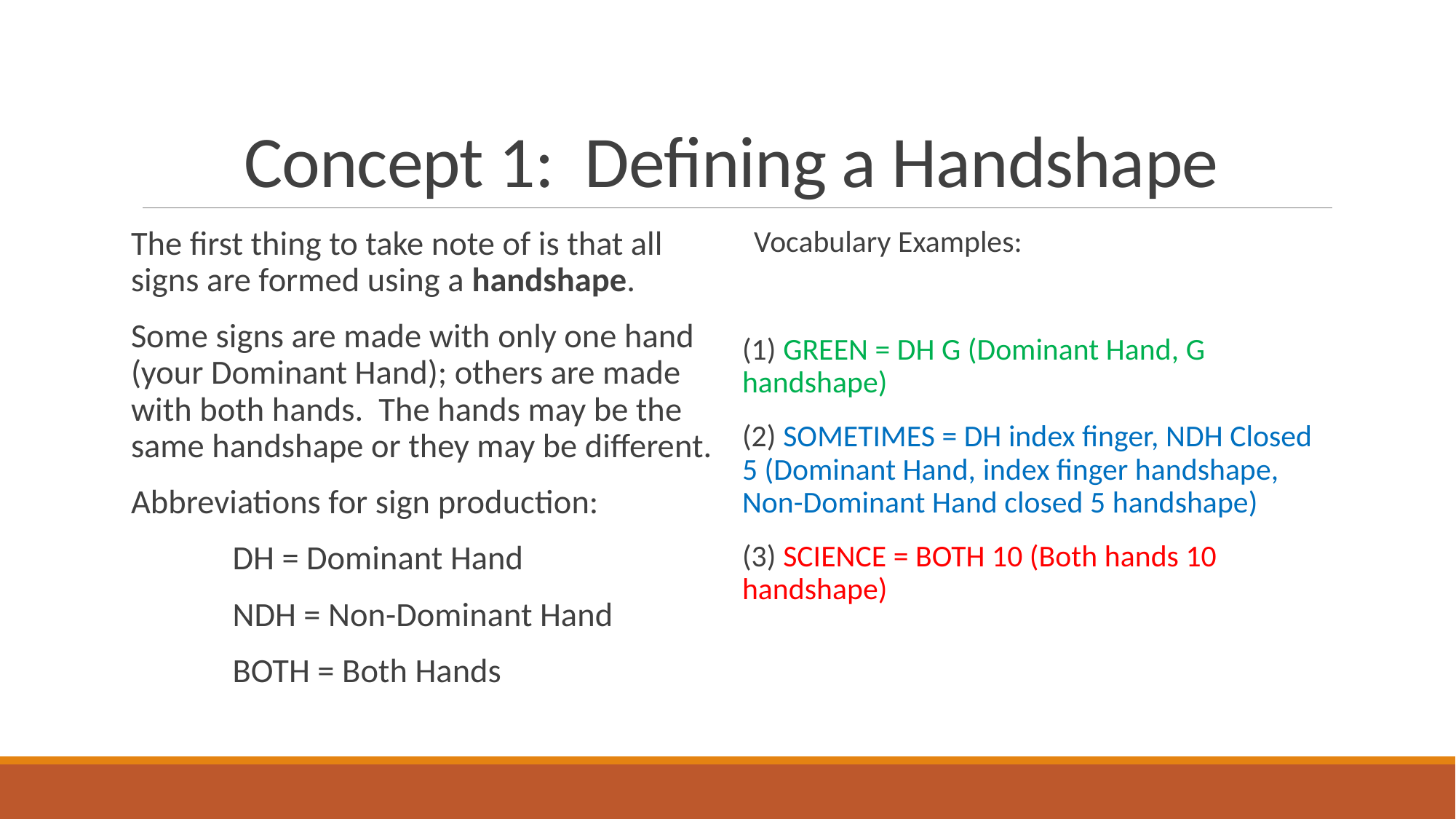

# Concept 1:  Defining a Handshape
The first thing to take note of is that all signs are formed using a handshape.
Some signs are made with only one hand (your Dominant Hand); others are made with both hands.  The hands may be the same handshape or they may be different.
Abbreviations for sign production:
	DH = Dominant Hand
	NDH = Non-Dominant Hand
	BOTH = Both Hands
Vocabulary Examples:

(1) GREEN = DH G (Dominant Hand, G handshape)
(2) SOMETIMES = DH index finger, NDH Closed 5 (Dominant Hand, index finger handshape, Non-Dominant Hand closed 5 handshape)
(3) SCIENCE = BOTH 10 (Both hands 10 handshape)